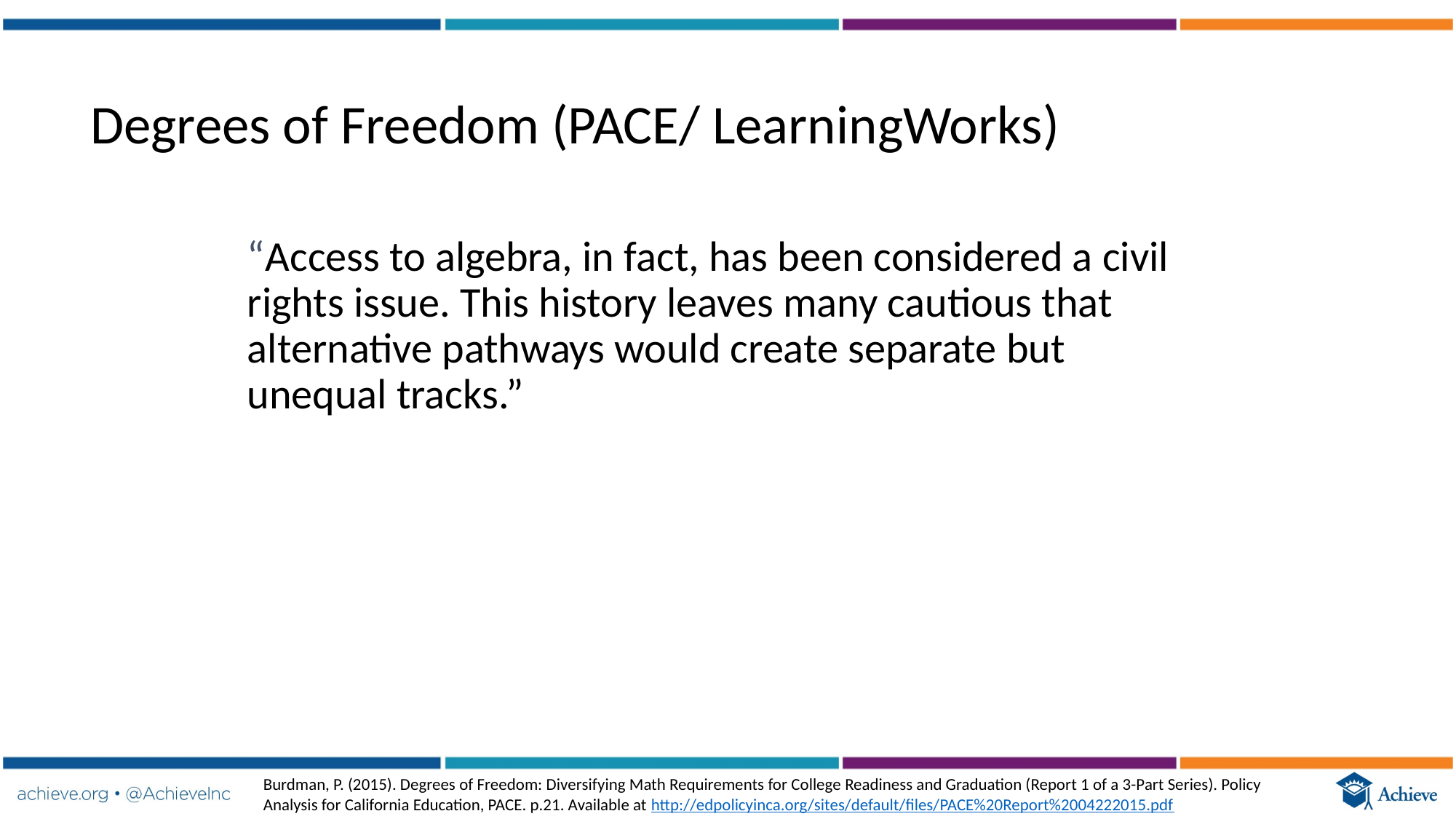

Degrees of Freedom (PACE/ LearningWorks)
“Access to algebra, in fact, has been considered a civil rights issue. This history leaves many cautious that alternative pathways would create separate but unequal tracks.”

Burdman, P. (2015). Degrees of Freedom: Diversifying Math Requirements for College Readiness and Graduation (Report 1 of a 3-Part Series). Policy Analysis for California Education, PACE. p.21. Available at http://edpolicyinca.org/sites/default/files/PACE%20Report%2004222015.pdf